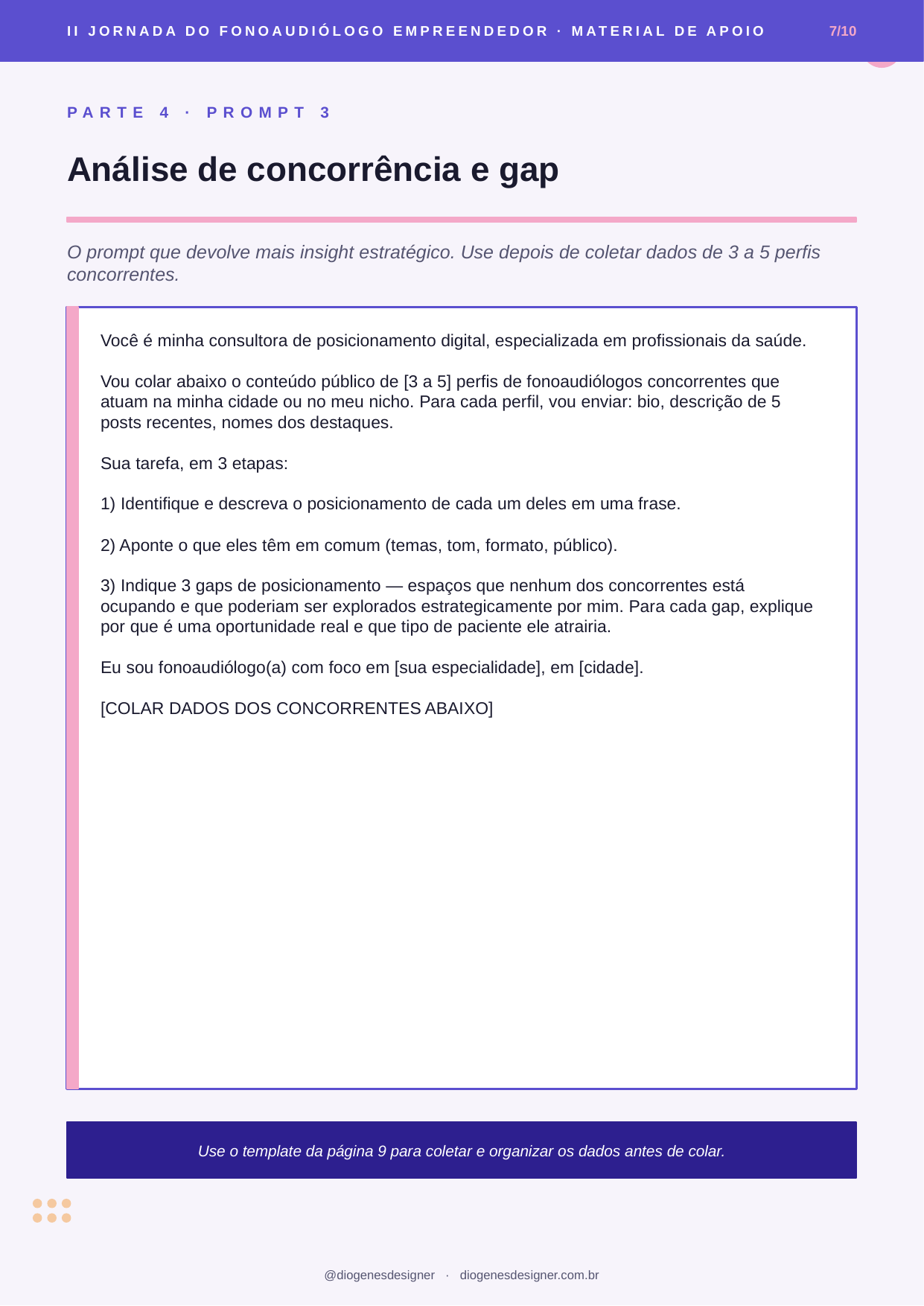

II JORNADA DO FONOAUDIÓLOGO EMPREENDEDOR · MATERIAL DE APOIO
7/10

PARTE 4 · PROMPT 3
Análise de concorrência e gap

O prompt que devolve mais insight estratégico. Use depois de coletar dados de 3 a 5 perfis concorrentes.

Você é minha consultora de posicionamento digital, especializada em profissionais da saúde.

Vou colar abaixo o conteúdo público de [3 a 5] perfis de fonoaudiólogos concorrentes que atuam na minha cidade ou no meu nicho. Para cada perfil, vou enviar: bio, descrição de 5 posts recentes, nomes dos destaques.

Sua tarefa, em 3 etapas:

1) Identifique e descreva o posicionamento de cada um deles em uma frase.

2) Aponte o que eles têm em comum (temas, tom, formato, público).

3) Indique 3 gaps de posicionamento — espaços que nenhum dos concorrentes está ocupando e que poderiam ser explorados estrategicamente por mim. Para cada gap, explique por que é uma oportunidade real e que tipo de paciente ele atrairia.

Eu sou fonoaudiólogo(a) com foco em [sua especialidade], em [cidade].

[COLAR DADOS DOS CONCORRENTES ABAIXO]

Use o template da página 9 para coletar e organizar os dados antes de colar.

@diogenesdesigner   ·   diogenesdesigner.com.br